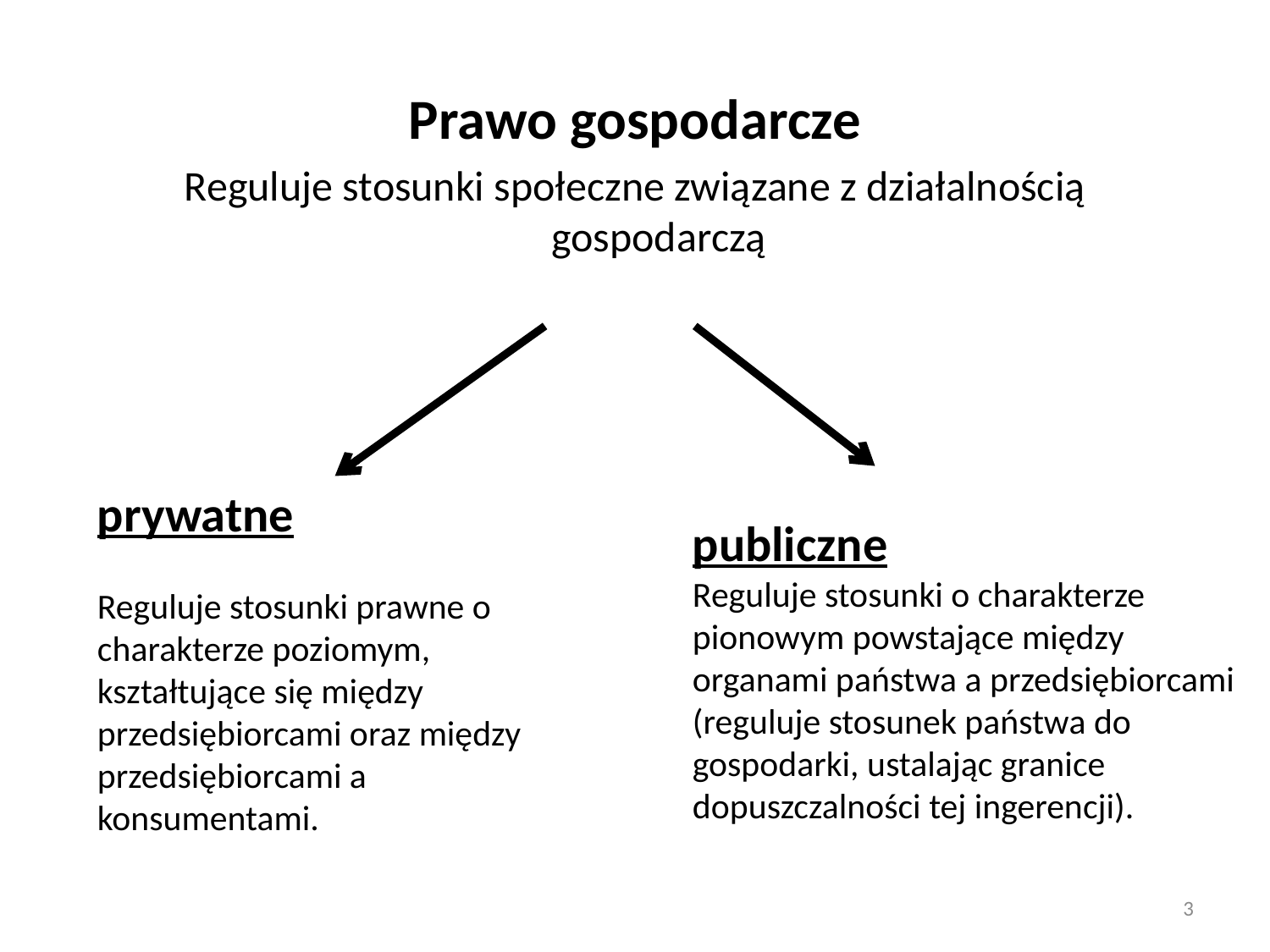

Prawo gospodarcze
Reguluje stosunki społeczne związane z działalnością gospodarczą

prywatne

Reguluje stosunki prawne o charakterze poziomym, kształtujące się między przedsiębiorcami oraz między przedsiębiorcami a konsumentami.

publiczne
Reguluje stosunki o charakterze pionowym powstające między organami państwa a przedsiębiorcami (reguluje stosunek państwa do gospodarki, ustalając granice dopuszczalności tej ingerencji).
3